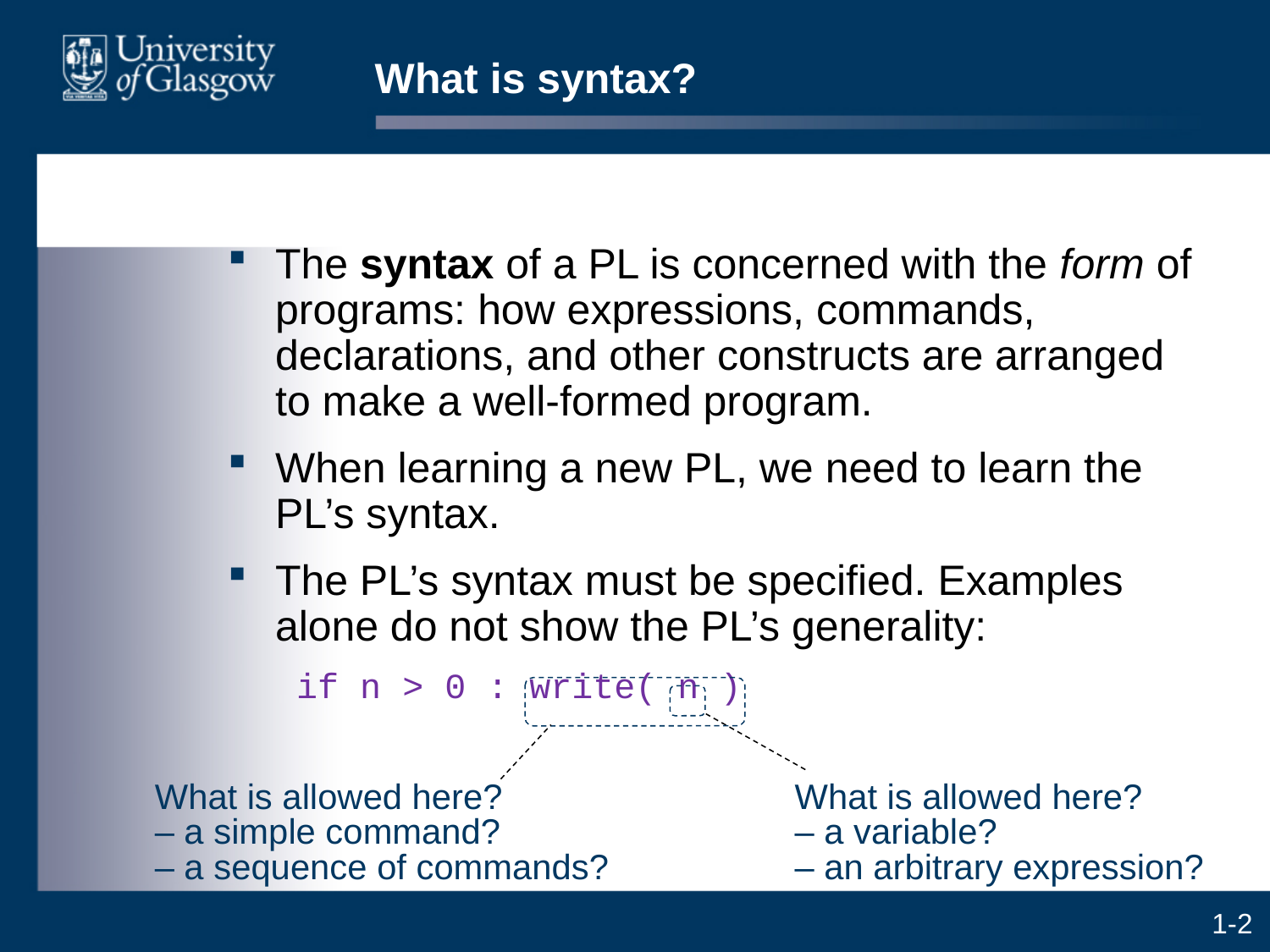

# What is syntax?
The syntax of a PL is concerned with the form of programs: how expressions, commands, declarations, and other constructs are arranged to make a well-formed program.
When learning a new PL, we need to learn the PL’s syntax.
The PL’s syntax must be specified. Examples alone do not show the PL’s generality:
	 if n > 0 : write( n )

What is allowed here?
– a simple command?
– a sequence of commands?

What is allowed here?
– a variable?
– an arbitrary expression?